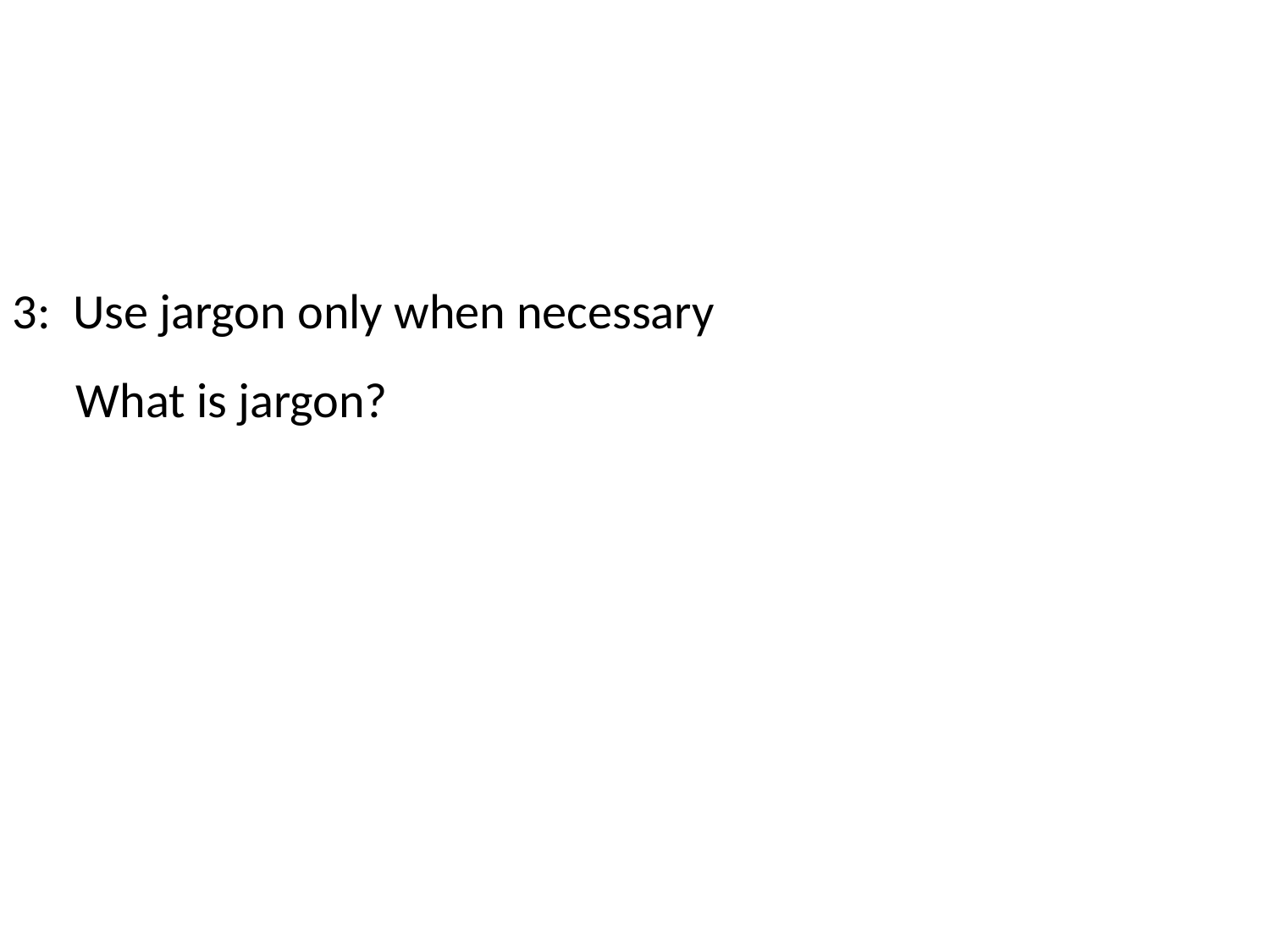

#
3:  Use jargon only when necessary
What is jargon?